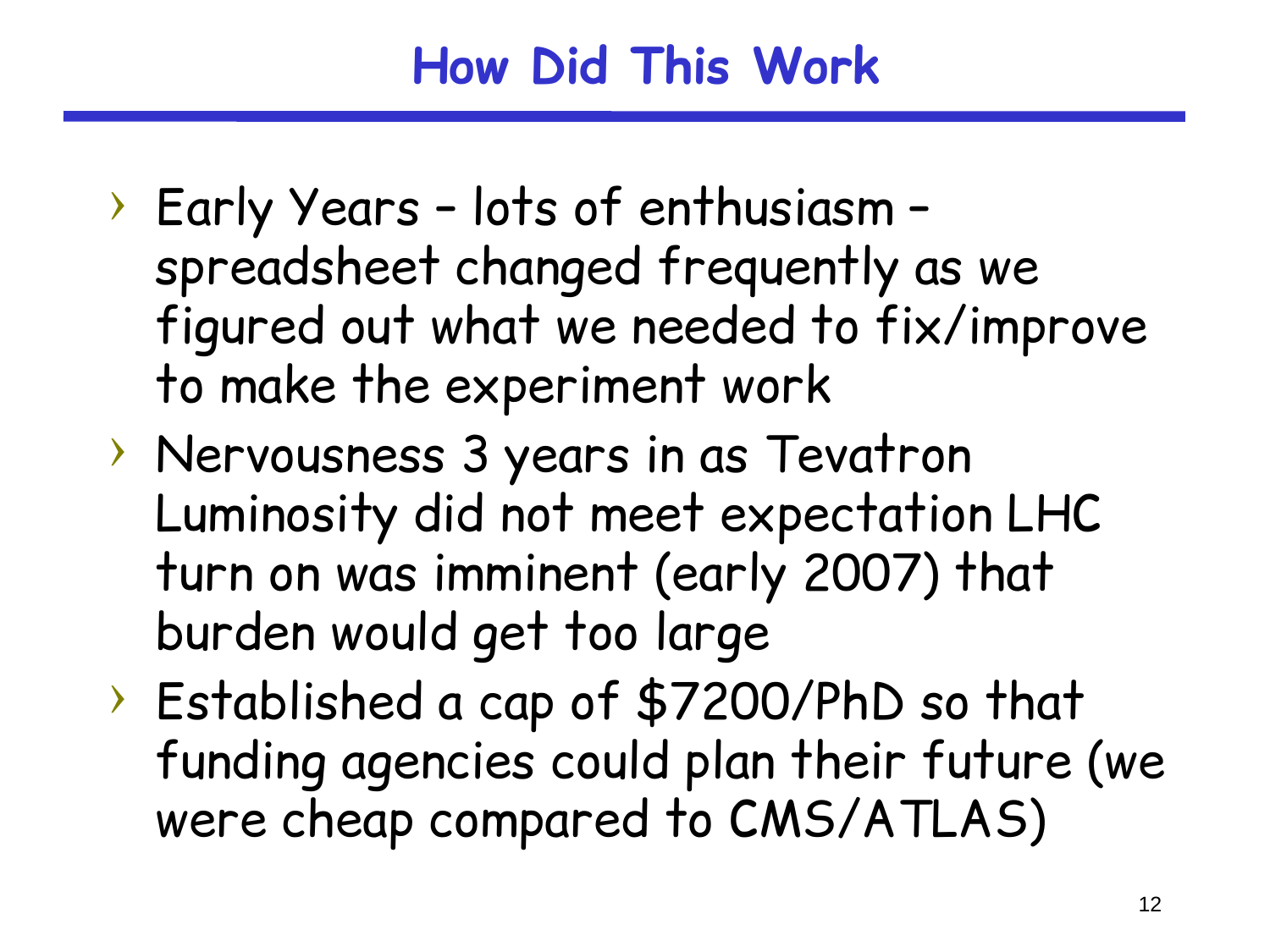

# How Did This Work
Early Years – lots of enthusiasm – spreadsheet changed frequently as we figured out what we needed to fix/improve to make the experiment work
Nervousness 3 years in as Tevatron Luminosity did not meet expectation LHC turn on was imminent (early 2007) that burden would get too large
Established a cap of $7200/PhD so that funding agencies could plan their future (we were cheap compared to CMS/ATLAS)
12